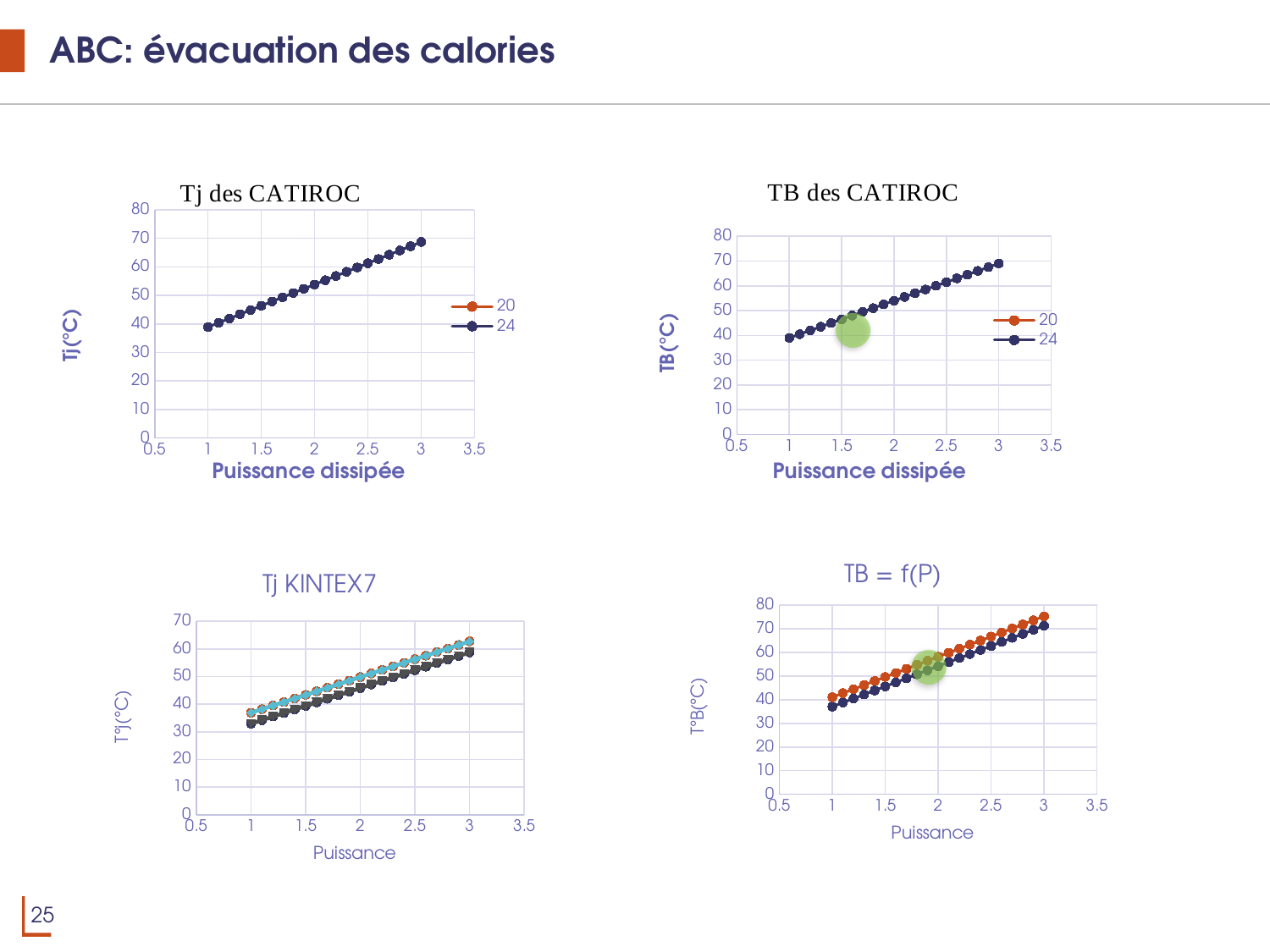

# ABC: évacuation des calories

### Chart

| Category | 20 | 24 |
|---|---|---|

### Chart

| Category | 20 | 24 |
|---|---|---|

### Chart: TB = f(P)

| Category | 24 | 20 |
|---|---|---|

### Chart: Tj KINTEX7

| Category | 24 | 20 | 24 | 20 |
|---|---|---|---|---|